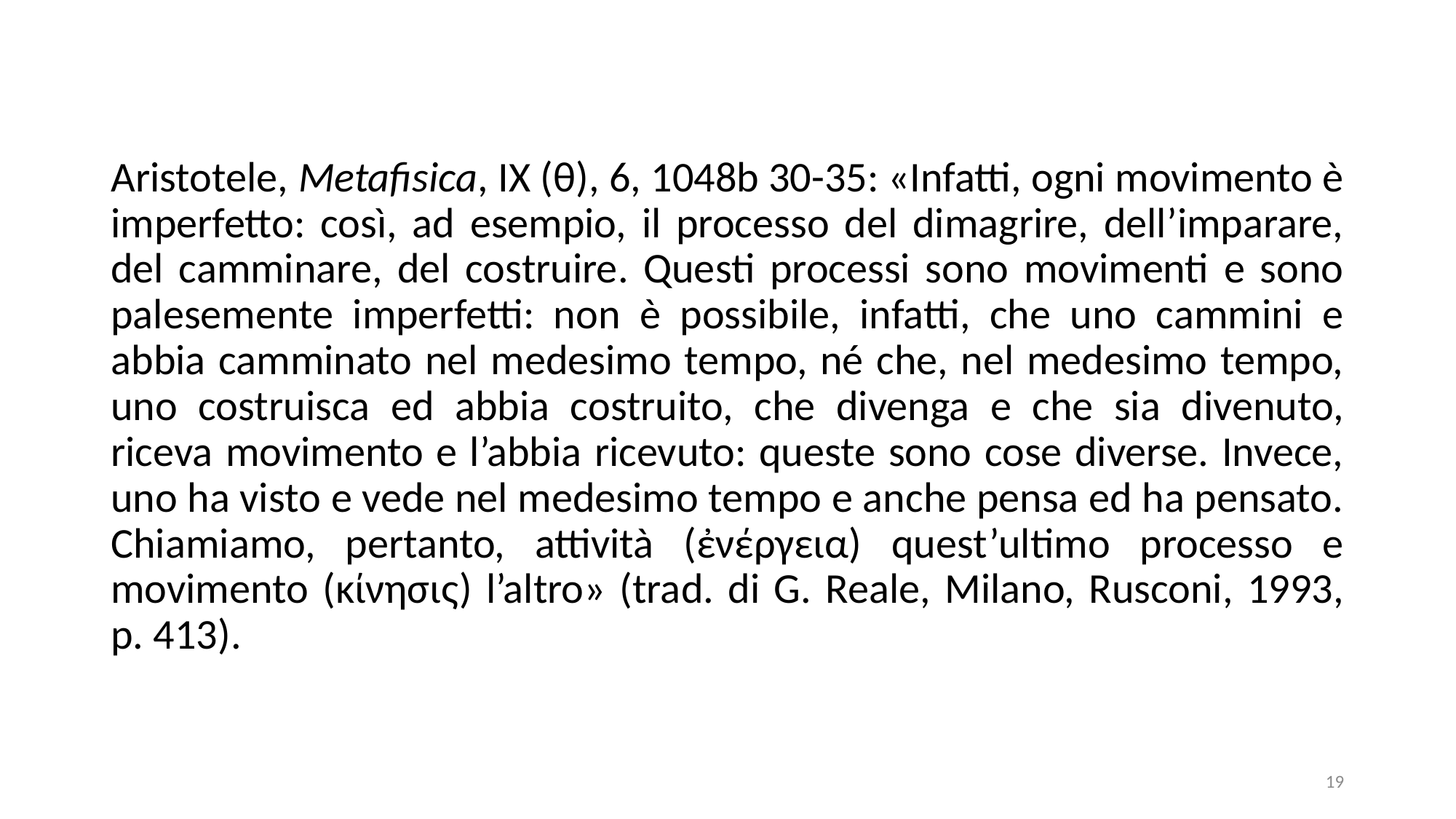

Aristotele, Metafisica, IX (θ), 6, 1048b 30-35: «Infatti, ogni movimento è imperfetto: così, ad esempio, il processo del dimagrire, dell’imparare, del camminare, del costruire. Questi processi sono movimenti e sono palesemente imperfetti: non è possibile, infatti, che uno cammini e abbia camminato nel medesimo tempo, né che, nel medesimo tempo, uno costruisca ed abbia costruito, che divenga e che sia divenuto, riceva movimento e l’abbia ricevuto: queste sono cose diverse. Invece, uno ha visto e vede nel medesimo tempo e anche pensa ed ha pensato. Chiamiamo, pertanto, attività (ἐνέργεια) quest’ultimo processo e movimento (κίνησις) l’altro» (trad. di G. Reale, Milano, Rusconi, 1993, p. 413).
19